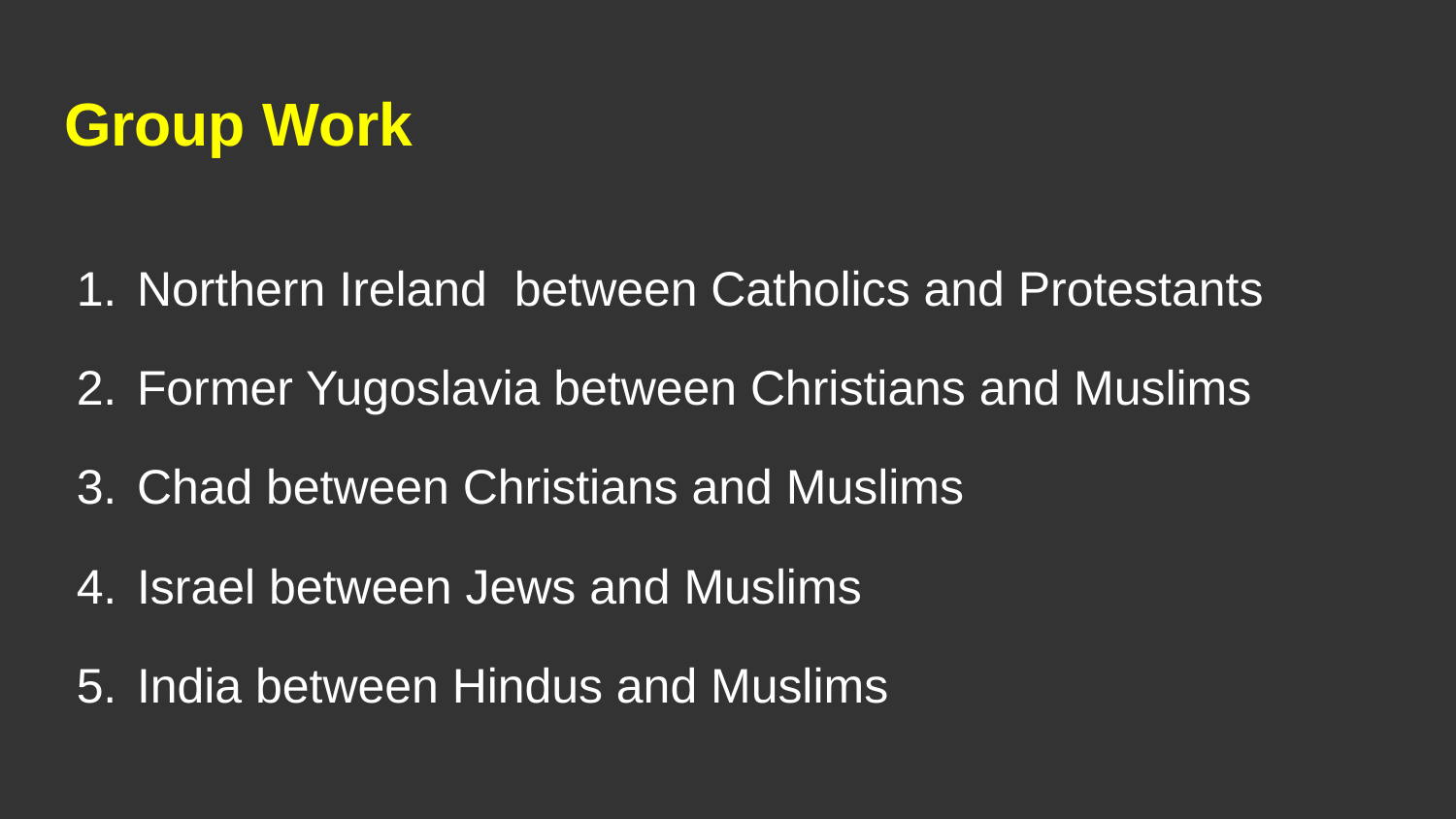

# Group Work
Northern Ireland  between Catholics and Protestants
Former Yugoslavia between Christians and Muslims
Chad between Christians and Muslims
Israel between Jews and Muslims
India between Hindus and Muslims